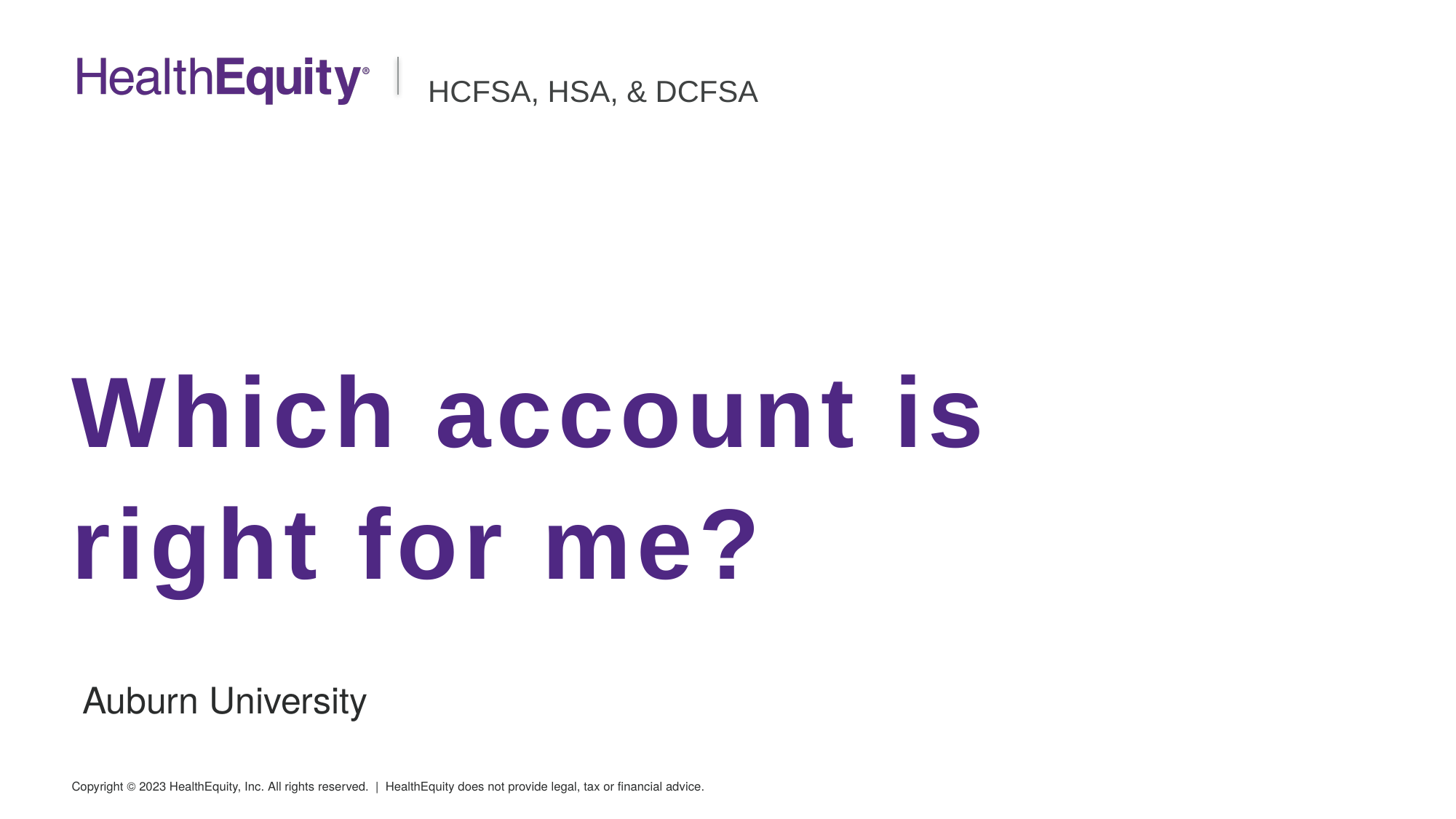

HCFSA, HSA, & DCFSA
# Which account is right for me?
Auburn University